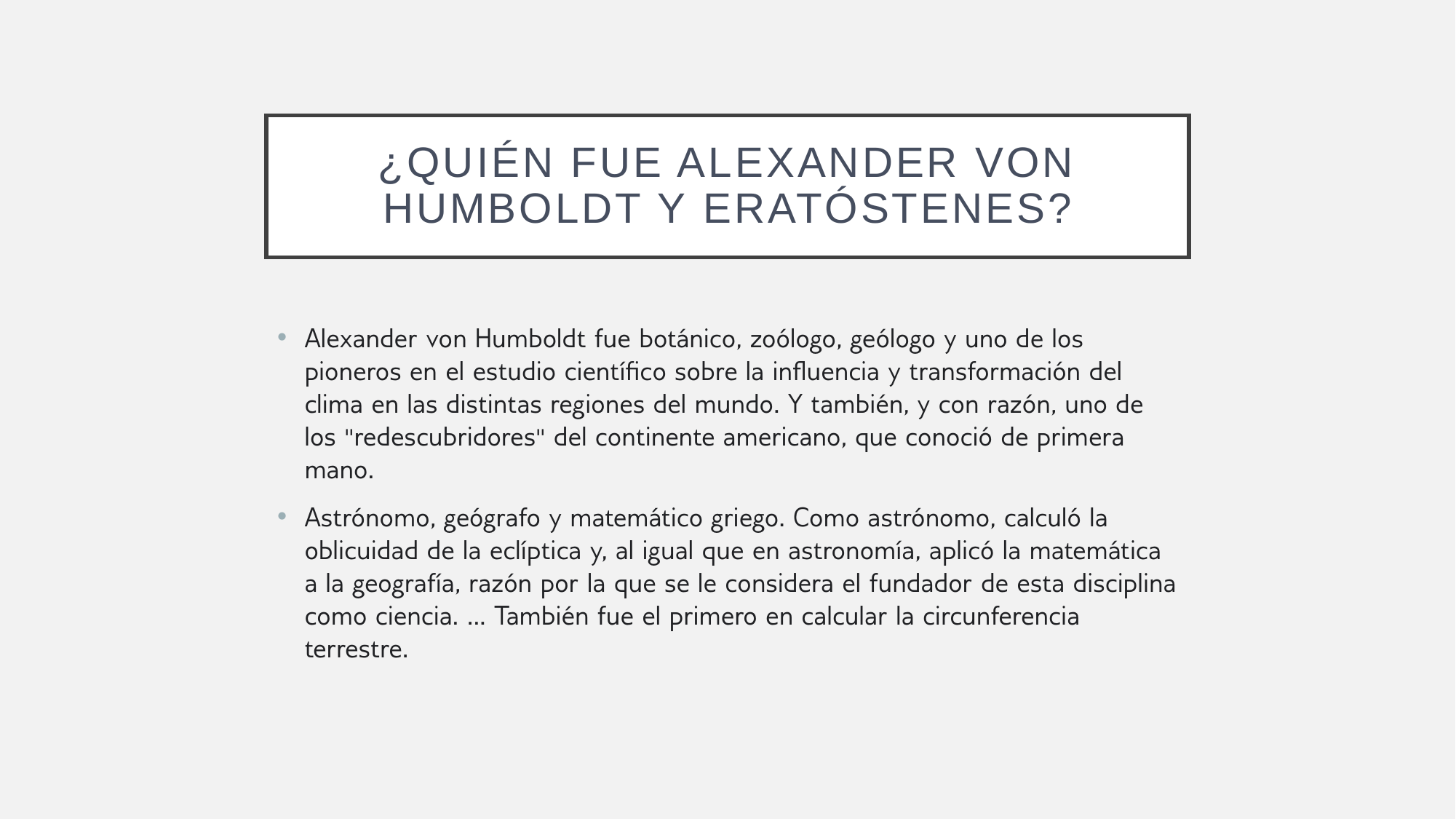

# ¿Quién fue Alexander von Humboldt y Eratóstenes?
Alexander von Humboldt fue botánico, zoólogo, geólogo y uno de los pioneros en el estudio científico sobre la influencia y transformación del clima en las distintas regiones del mundo. Y también, y con razón, uno de los "redescubridores" del continente americano, que conoció de primera mano.
Astrónomo, geógrafo y matemático griego. Como astrónomo, calculó la oblicuidad de la eclíptica y, al igual que en astronomía, aplicó la matemática a la geografía, razón por la que se le considera el fundador de esta disciplina como ciencia. ... También fue el primero en calcular la circunferencia terrestre.